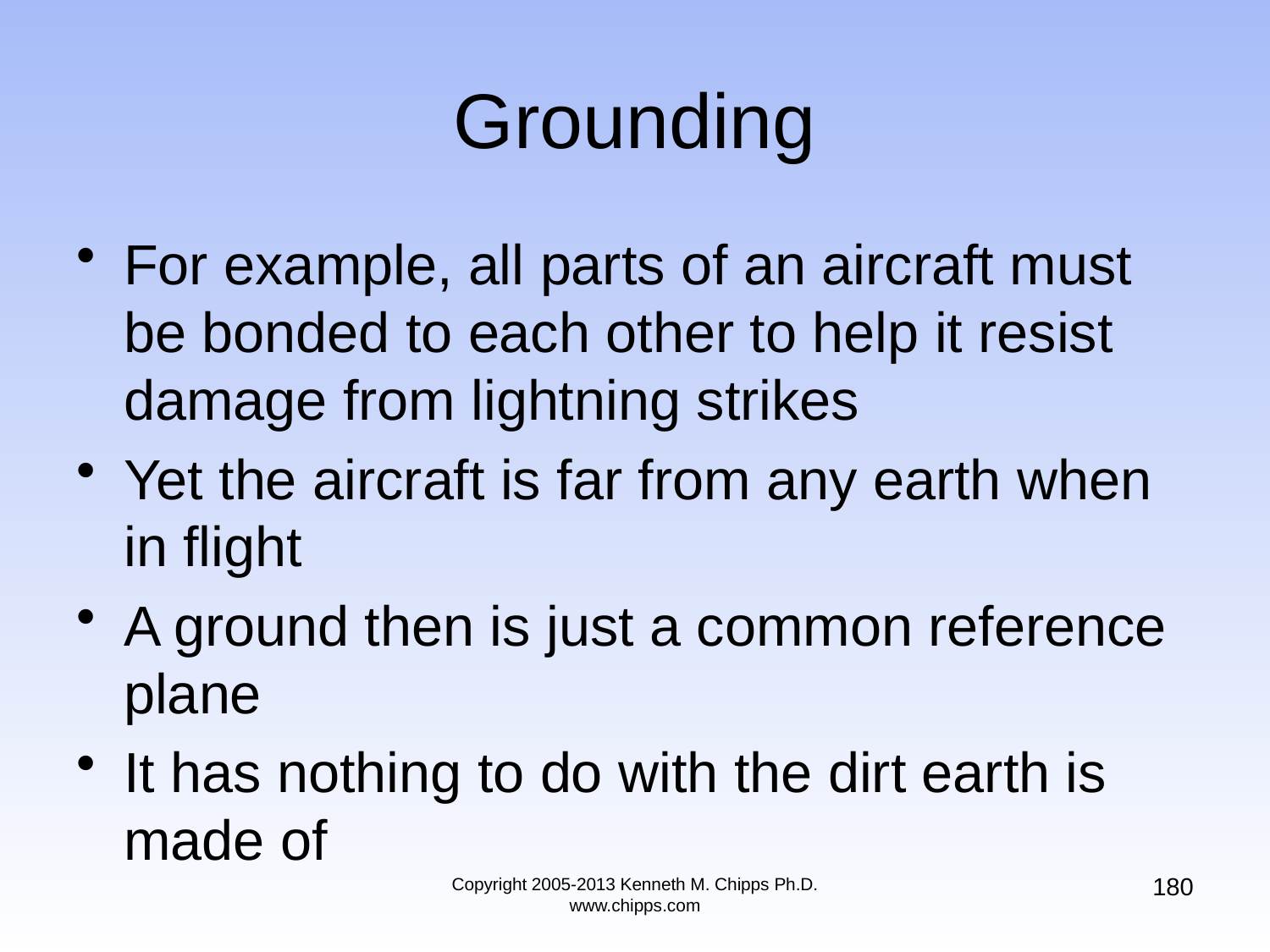

# Grounding
For example, all parts of an aircraft must be bonded to each other to help it resist damage from lightning strikes
Yet the aircraft is far from any earth when in flight
A ground then is just a common reference plane
It has nothing to do with the dirt earth is made of
180
Copyright 2005-2013 Kenneth M. Chipps Ph.D. www.chipps.com